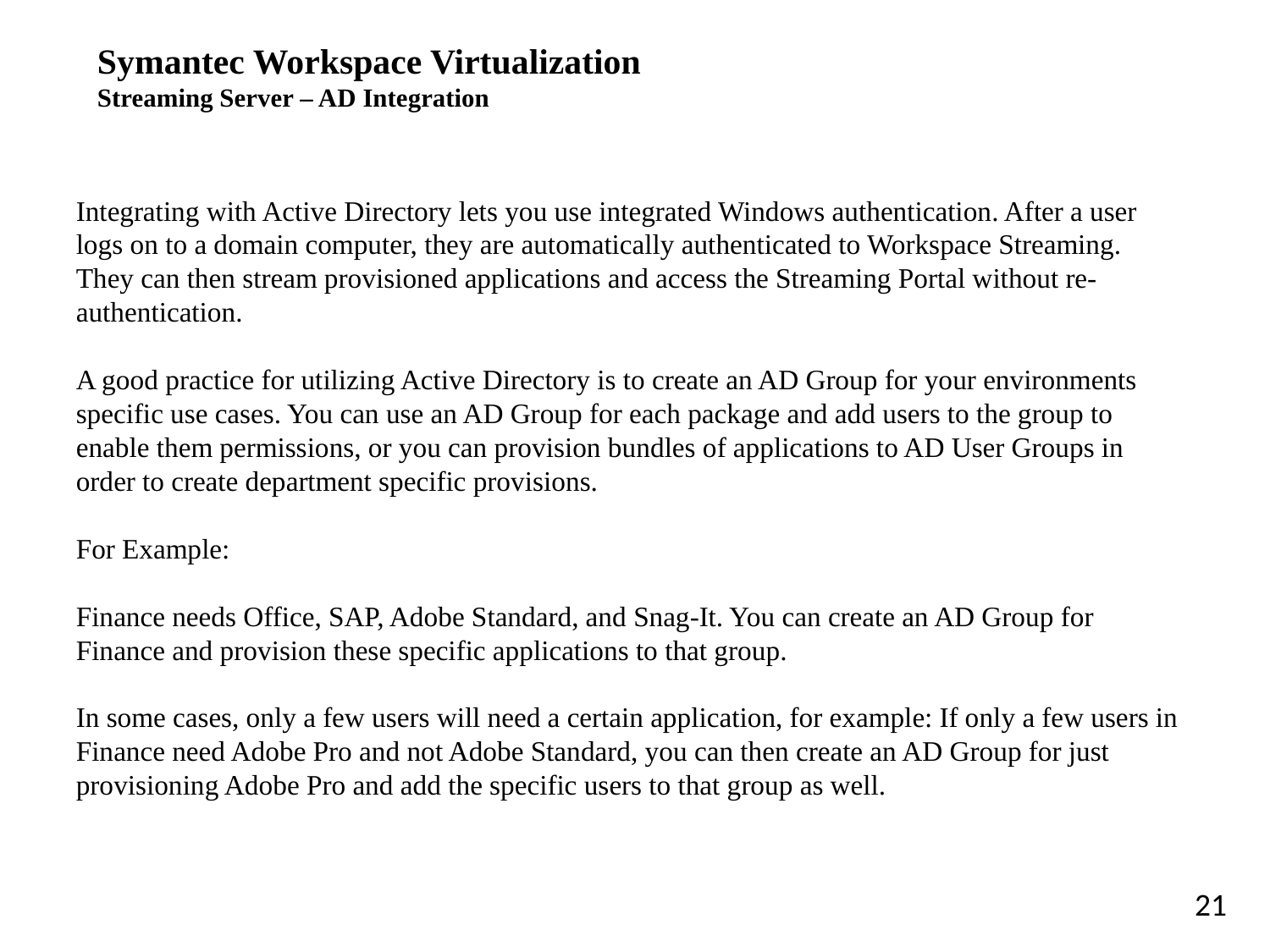

# Symantec Workspace Virtualization Streaming Server – AD Integration
Integrating with Active Directory lets you use integrated Windows authentication. After a user logs on to a domain computer, they are automatically authenticated to Workspace Streaming. They can then stream provisioned applications and access the Streaming Portal without re-authentication.

A good practice for utilizing Active Directory is to create an AD Group for your environments specific use cases. You can use an AD Group for each package and add users to the group to enable them permissions, or you can provision bundles of applications to AD User Groups in order to create department specific provisions.

For Example:

Finance needs Office, SAP, Adobe Standard, and Snag-It. You can create an AD Group for Finance and provision these specific applications to that group.

In some cases, only a few users will need a certain application, for example: If only a few users in Finance need Adobe Pro and not Adobe Standard, you can then create an AD Group for just provisioning Adobe Pro and add the specific users to that group as well.
21